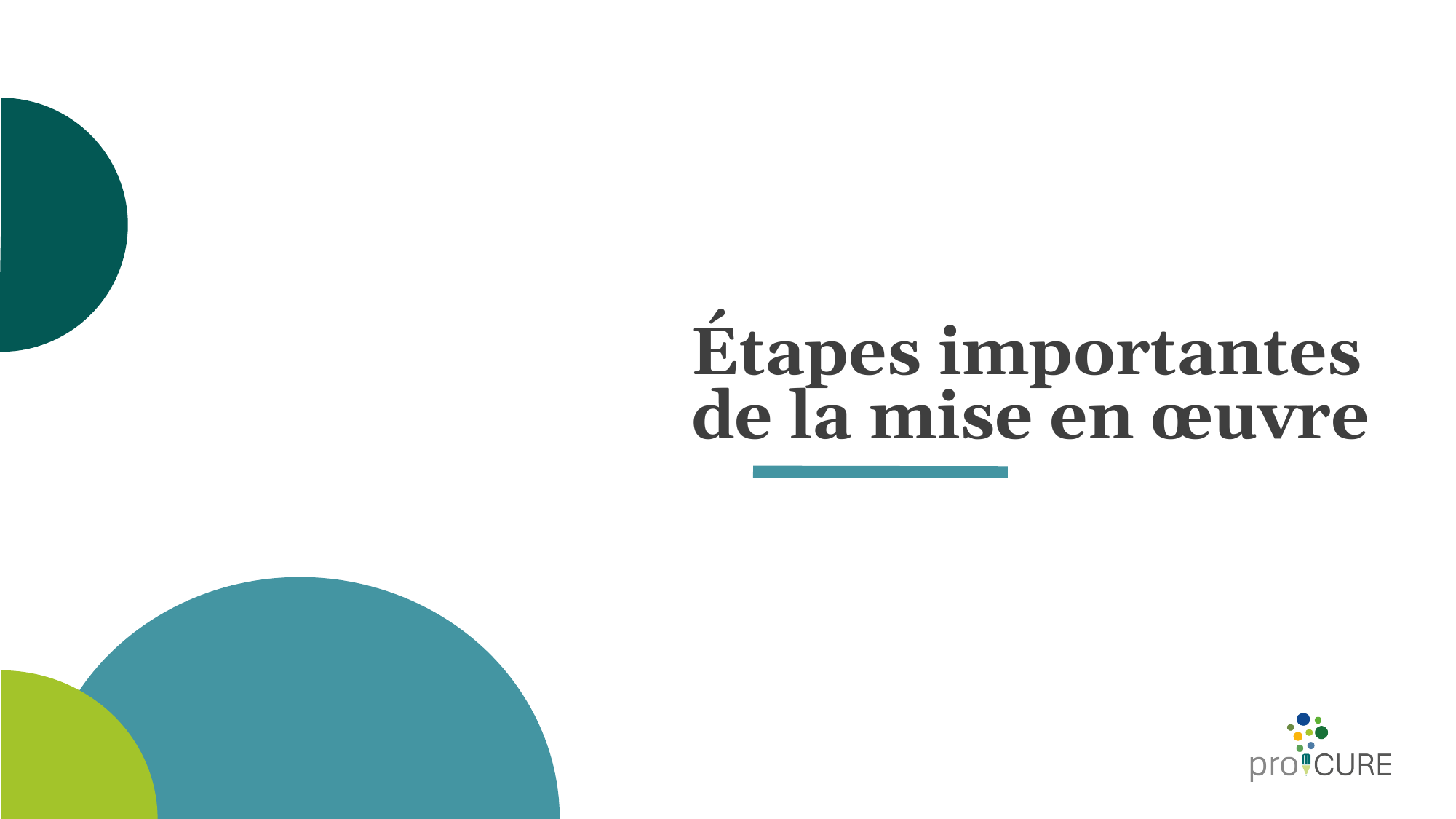

# Étapes importantes de la mise en œuvre